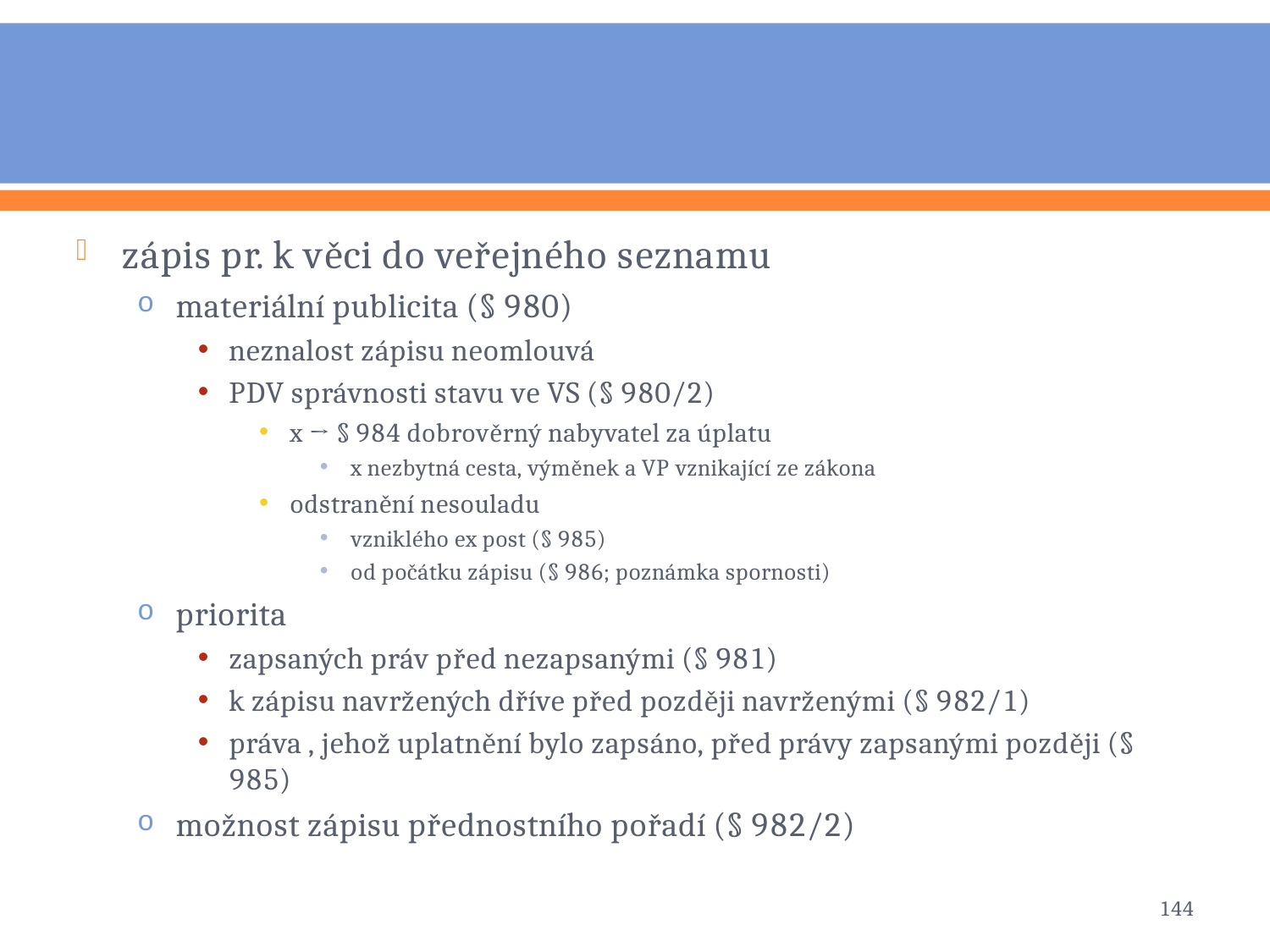

#
zápis pr. k věci do veřejného seznamu
materiální publicita (§ 980)
neznalost zápisu neomlouvá
PDV správnosti stavu ve VS (§ 980/2)
x → § 984 dobrověrný nabyvatel za úplatu
x nezbytná cesta, výměnek a VP vznikající ze zákona
odstranění nesouladu
vzniklého ex post (§ 985)
od počátku zápisu (§ 986; poznámka spornosti)
priorita
zapsaných práv před nezapsanými (§ 981)
k zápisu navržených dříve před později navrženými (§ 982/1)
práva , jehož uplatnění bylo zapsáno, před právy zapsanými později (§ 985)
možnost zápisu přednostního pořadí (§ 982/2)
144